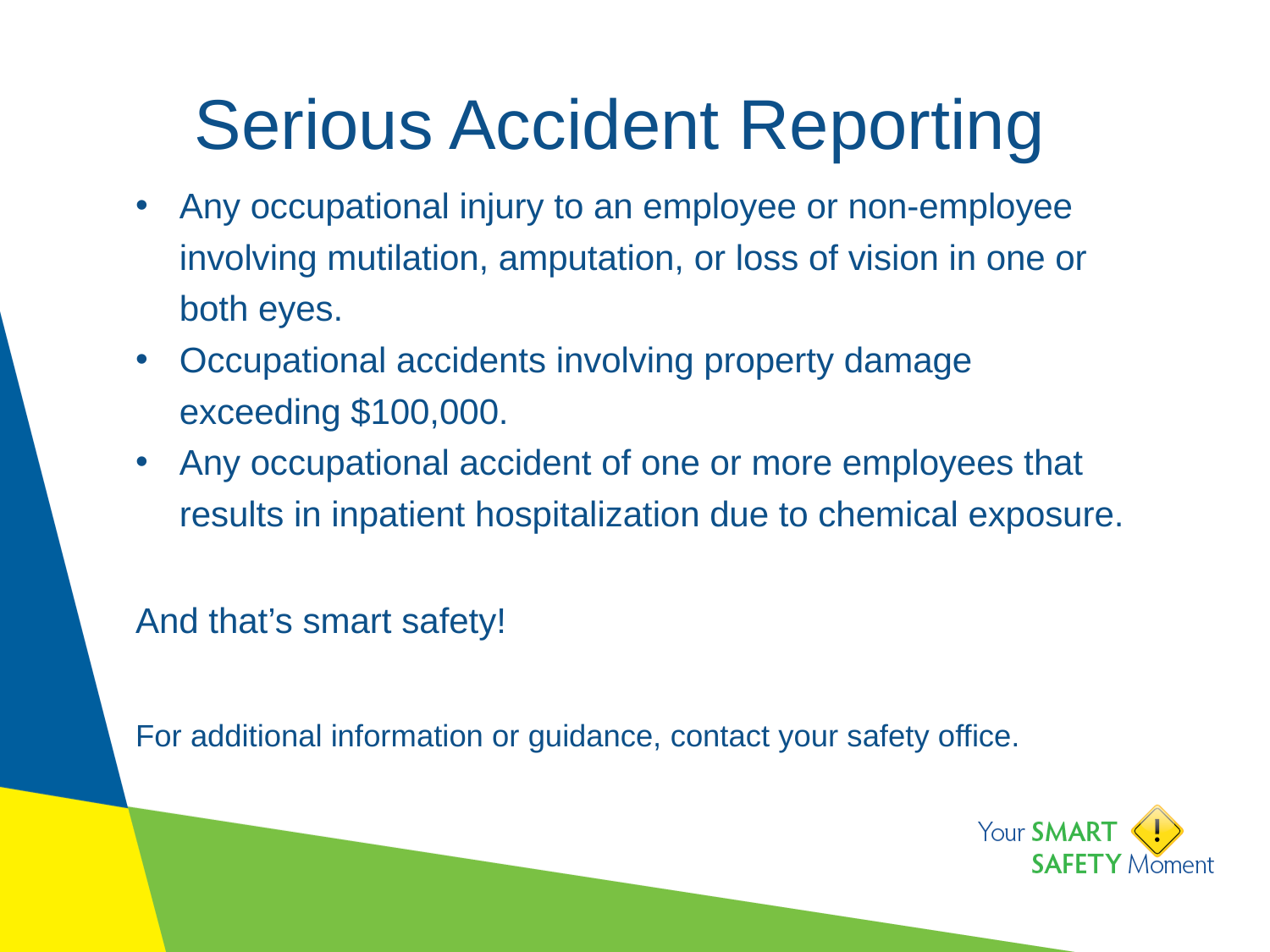

# Serious Accident Reporting

Any occupational injury to an employee or non-employee involving mutilation, amputation, or loss of vision in one or both eyes.
Occupational accidents involving property damage exceeding $100,000.
Any occupational accident of one or more employees that results in inpatient hospitalization due to chemical exposure.

And that’s smart safety!

For additional information or guidance, contact your safety office.